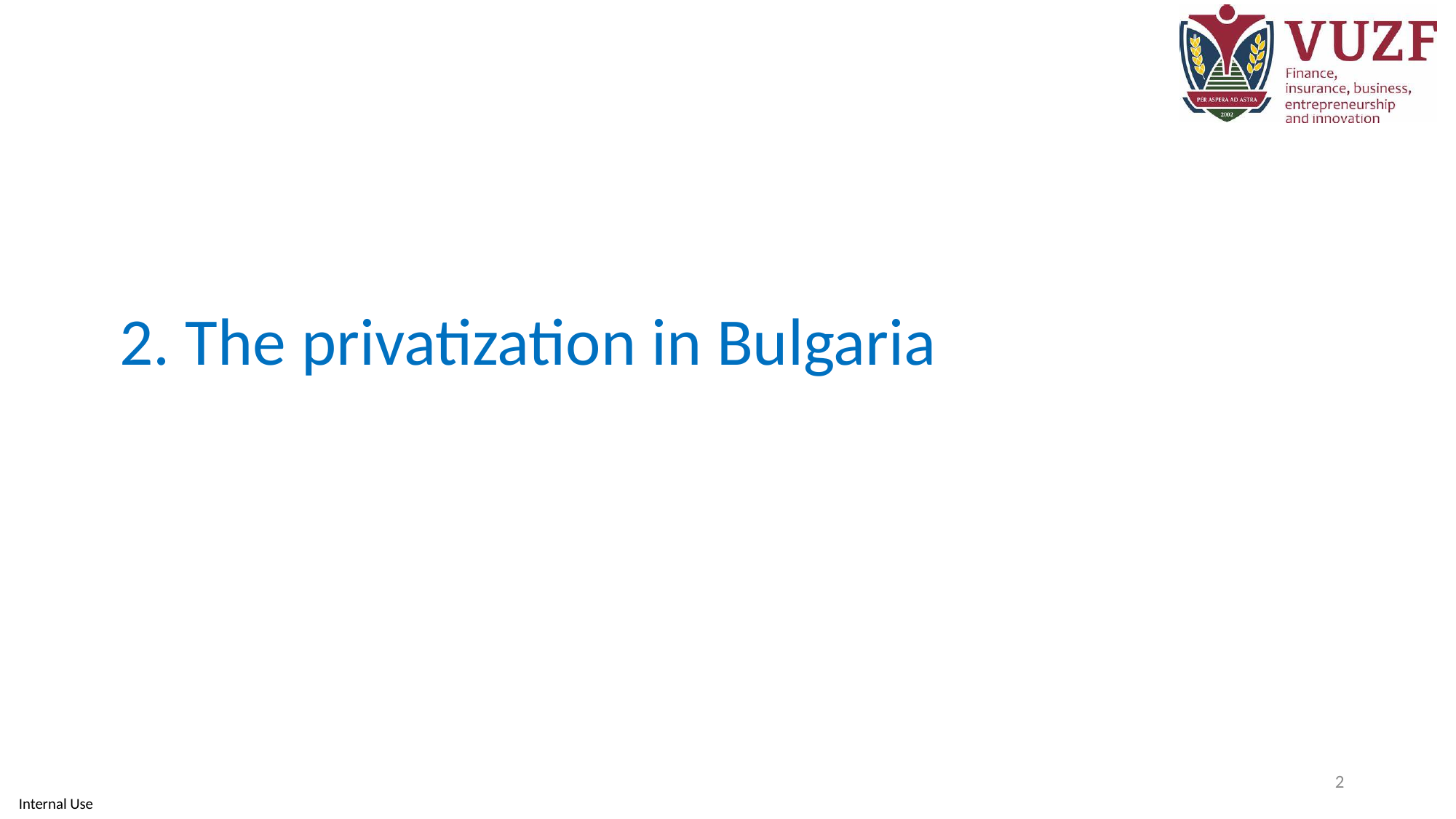

# 2. The privatization in Bulgaria
2